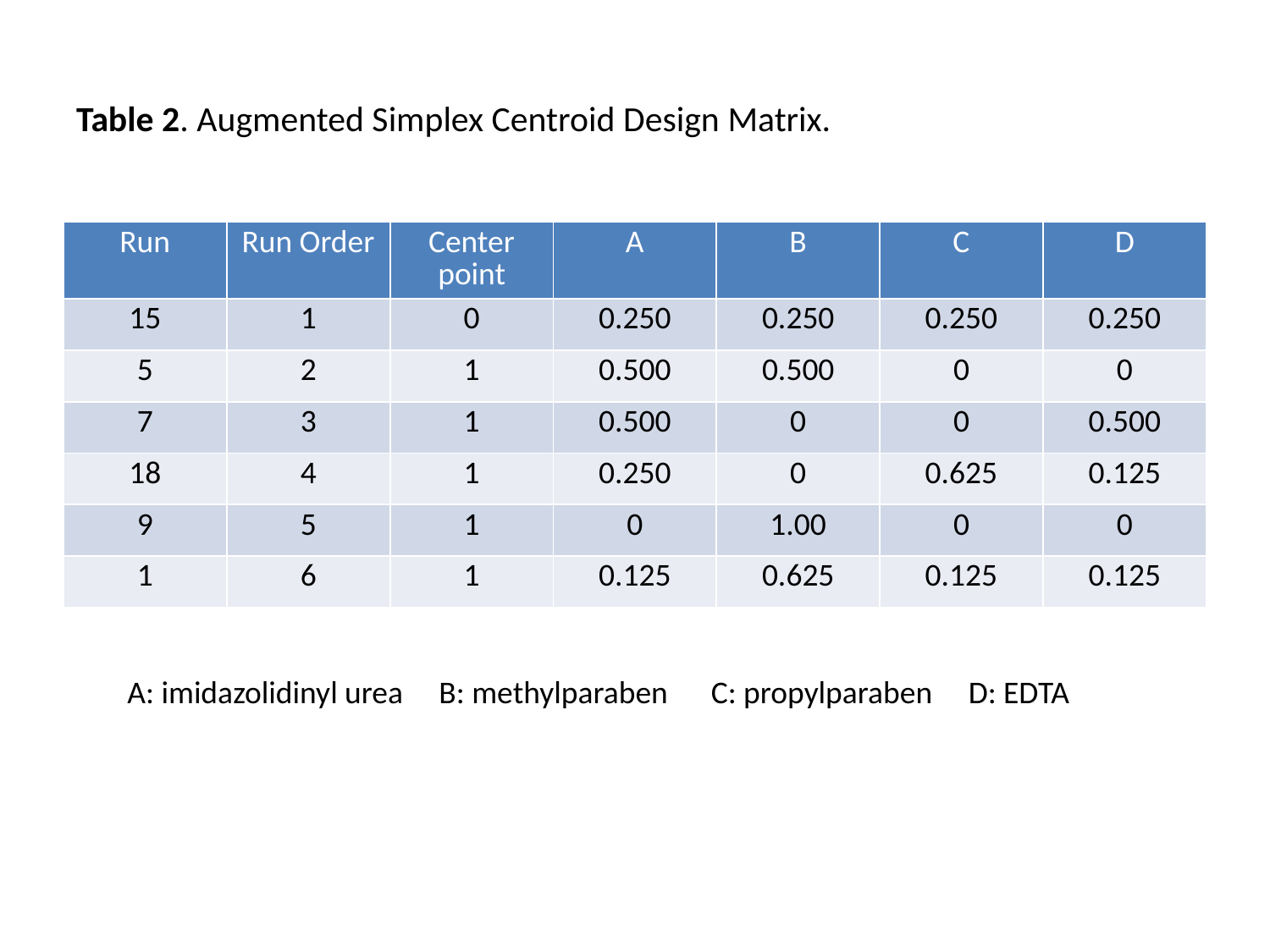

# Table 2. Augmented Simplex Centroid Design Matrix.
| Run | Run Order | Center point | A | B | C | D |
| --- | --- | --- | --- | --- | --- | --- |
| 15 | 1 | 0 | 0.250 | 0.250 | 0.250 | 0.250 |
| 5 | 2 | 1 | 0.500 | 0.500 | 0 | 0 |
| 7 | 3 | 1 | 0.500 | 0 | 0 | 0.500 |
| 18 | 4 | 1 | 0.250 | 0 | 0.625 | 0.125 |
| 9 | 5 | 1 | 0 | 1.00 | 0 | 0 |
| 1 | 6 | 1 | 0.125 | 0.625 | 0.125 | 0.125 |
A: imidazolidinyl urea     B: methylparaben      C: propylparaben     D: EDTA